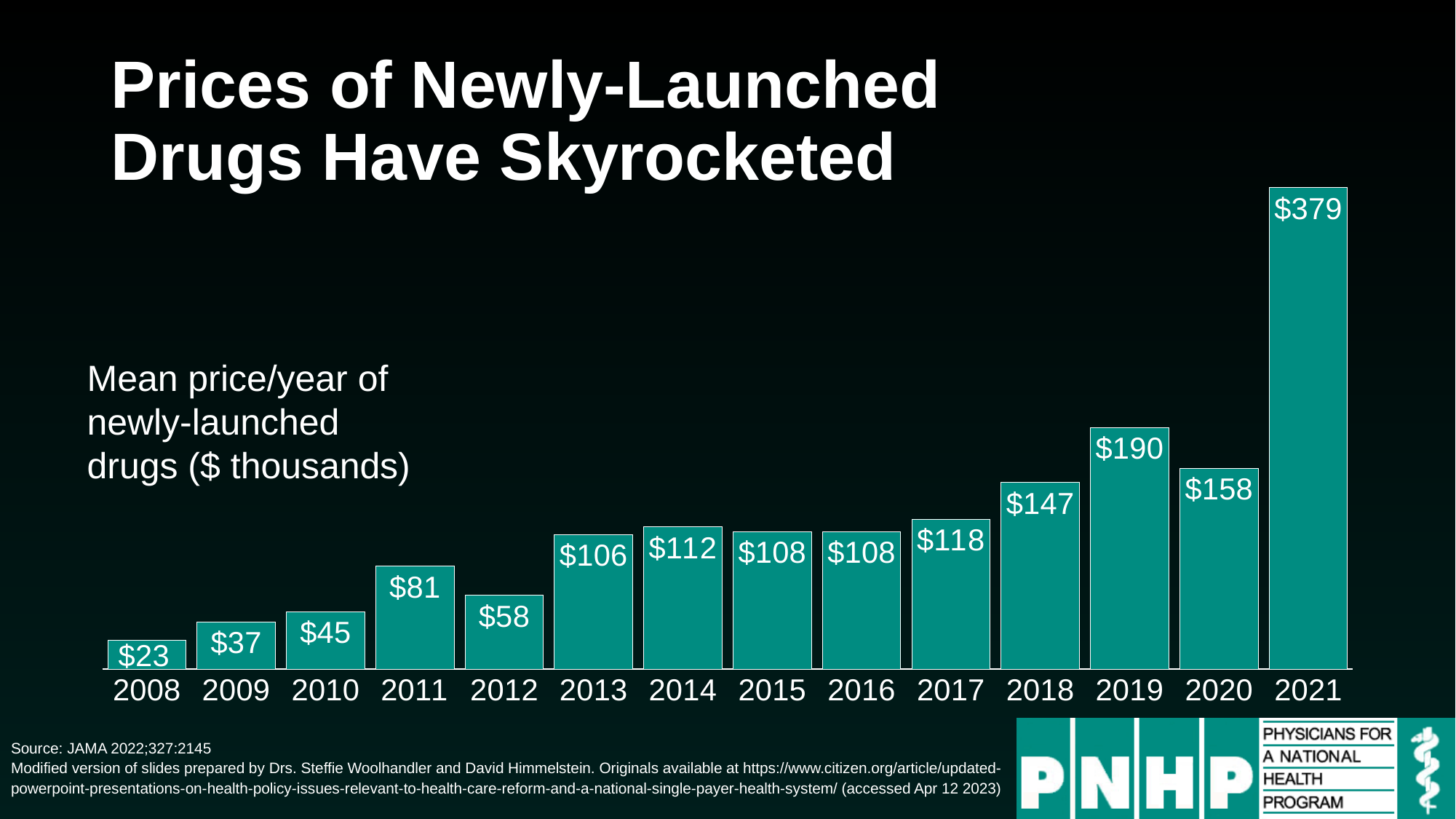

# Prices of Newly-Launched Drugs Have Skyrocketed

### Chart

| Category |  Series 1  |
|---|---|
| 2008 | 23.0 |
| 2009 | 37.0 |
| 2010 | 45.0 |
| 2011 | 81.0 |
| 2012 | 58.0 |
| 2013 | 106.0 |
| 2014 | 112.0 |
| 2015 | 108.0 |
| 2016 | 108.0 |
| 2017 | 118.0 |
| 2018 | 147.0 |
| 2019 | 190.0 |
| 2020 | 158.0 |
| 2021 | 379.0 |
Mean price/year of newly-launched drugs ($ thousands)
Source: JAMA 2022;327:2145
Modified version of slides prepared by Drs. Steffie Woolhandler and David Himmelstein. Originals available at https://www.citizen.org/article/updated-powerpoint-presentations-on-health-policy-issues-relevant-to-health-care-reform-and-a-national-single-payer-health-system/ (accessed Apr 12 2023)